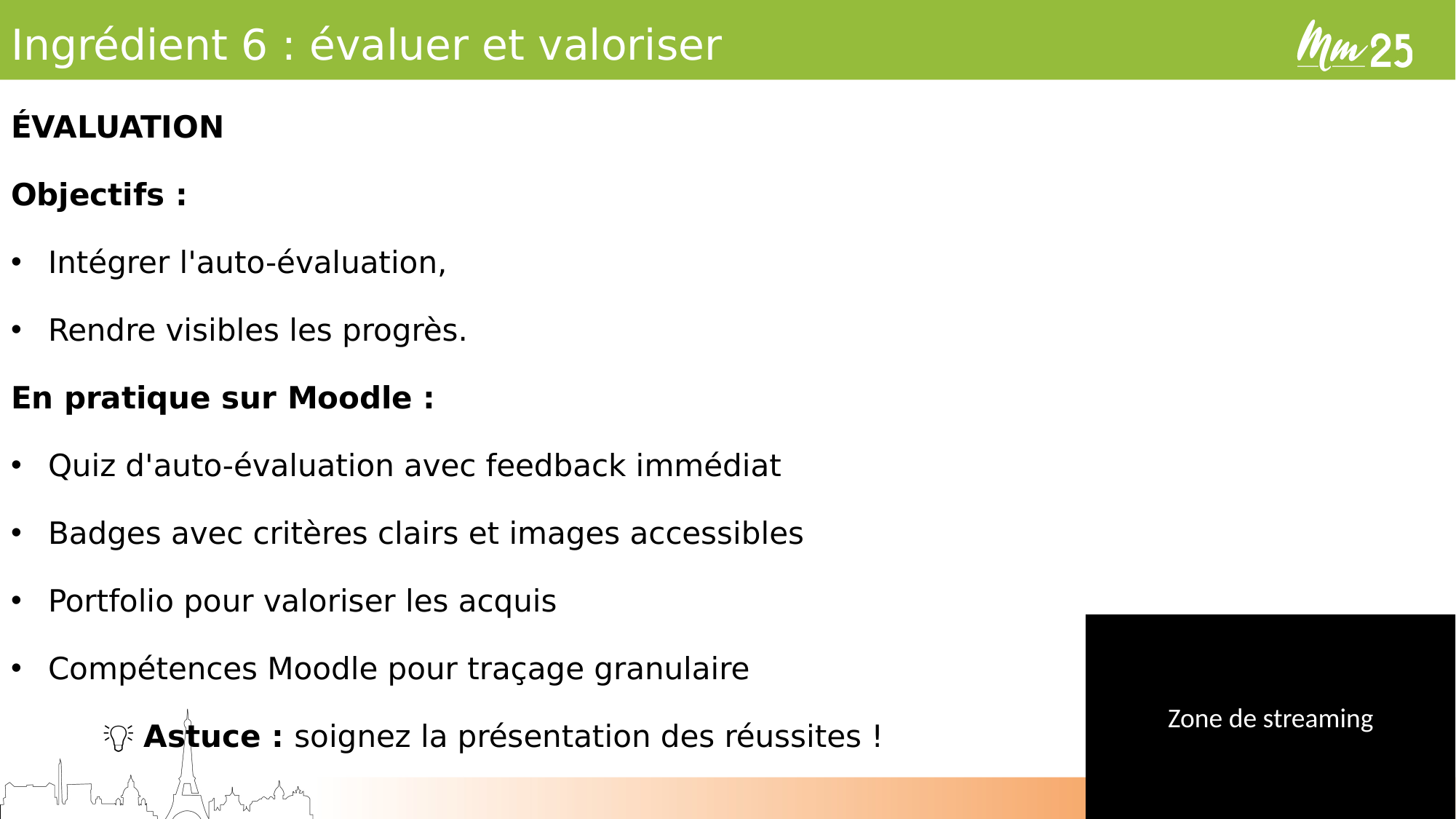

# Ingrédient 6 : évaluer et valoriser
ÉVALUATION
Objectifs :
Intégrer l'auto-évaluation,
Rendre visibles les progrès.
En pratique sur Moodle :
Quiz d'auto-évaluation avec feedback immédiat
Badges avec critères clairs et images accessibles
Portfolio pour valoriser les acquis
Compétences Moodle pour traçage granulaire
	💡 Astuce : soignez la présentation des réussites !